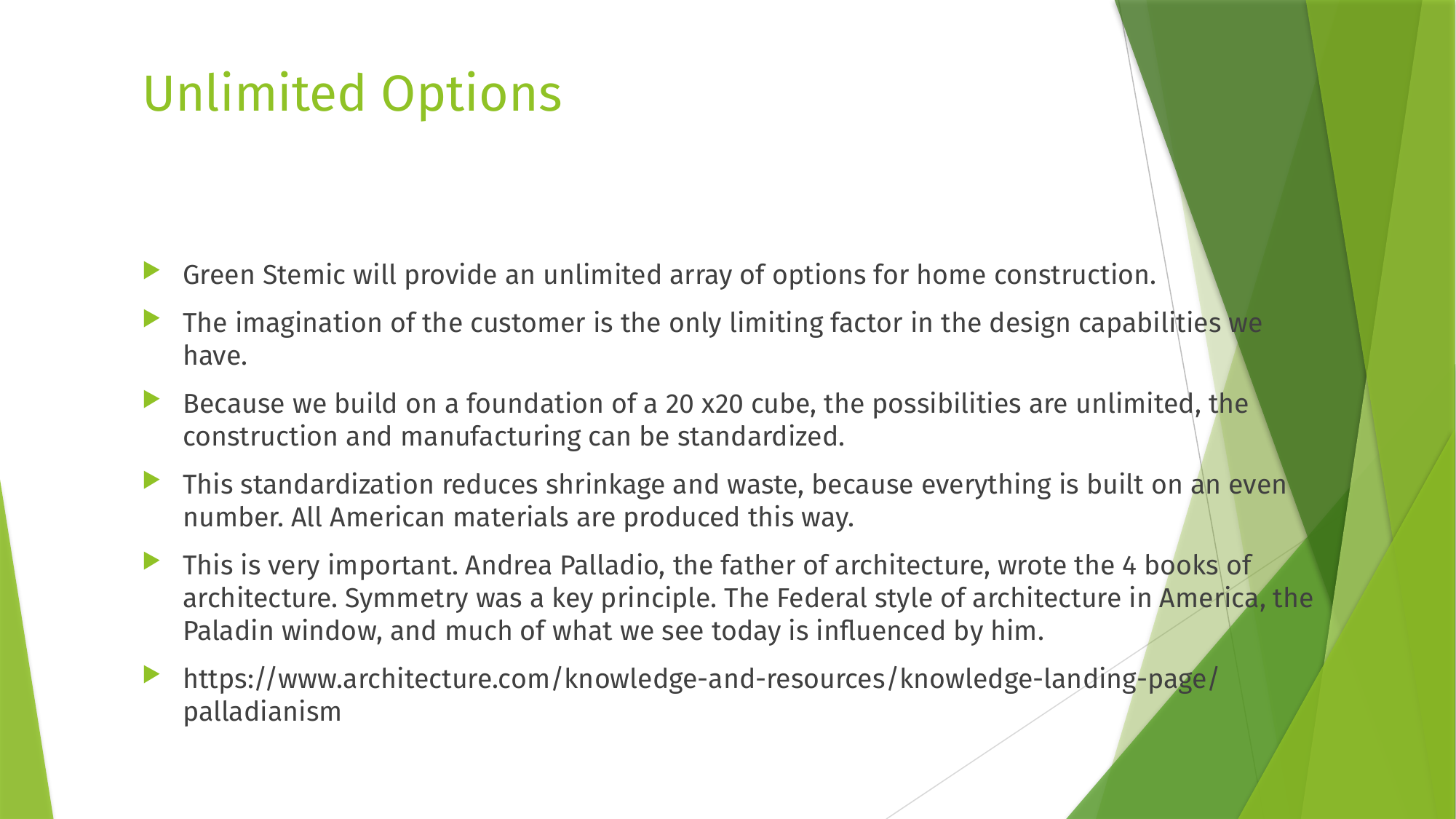

# Unlimited Options
Green Stemic will provide an unlimited array of options for home construction.
The imagination of the customer is the only limiting factor in the design capabilities we have.
Because we build on a foundation of a 20 x20 cube, the possibilities are unlimited, the construction and manufacturing can be standardized.
This standardization reduces shrinkage and waste, because everything is built on an even number. All American materials are produced this way.
This is very important. Andrea Palladio, the father of architecture, wrote the 4 books of architecture. Symmetry was a key principle. The Federal style of architecture in America, the Paladin window, and much of what we see today is influenced by him.
https://www.architecture.com/knowledge-and-resources/knowledge-landing-page/palladianism